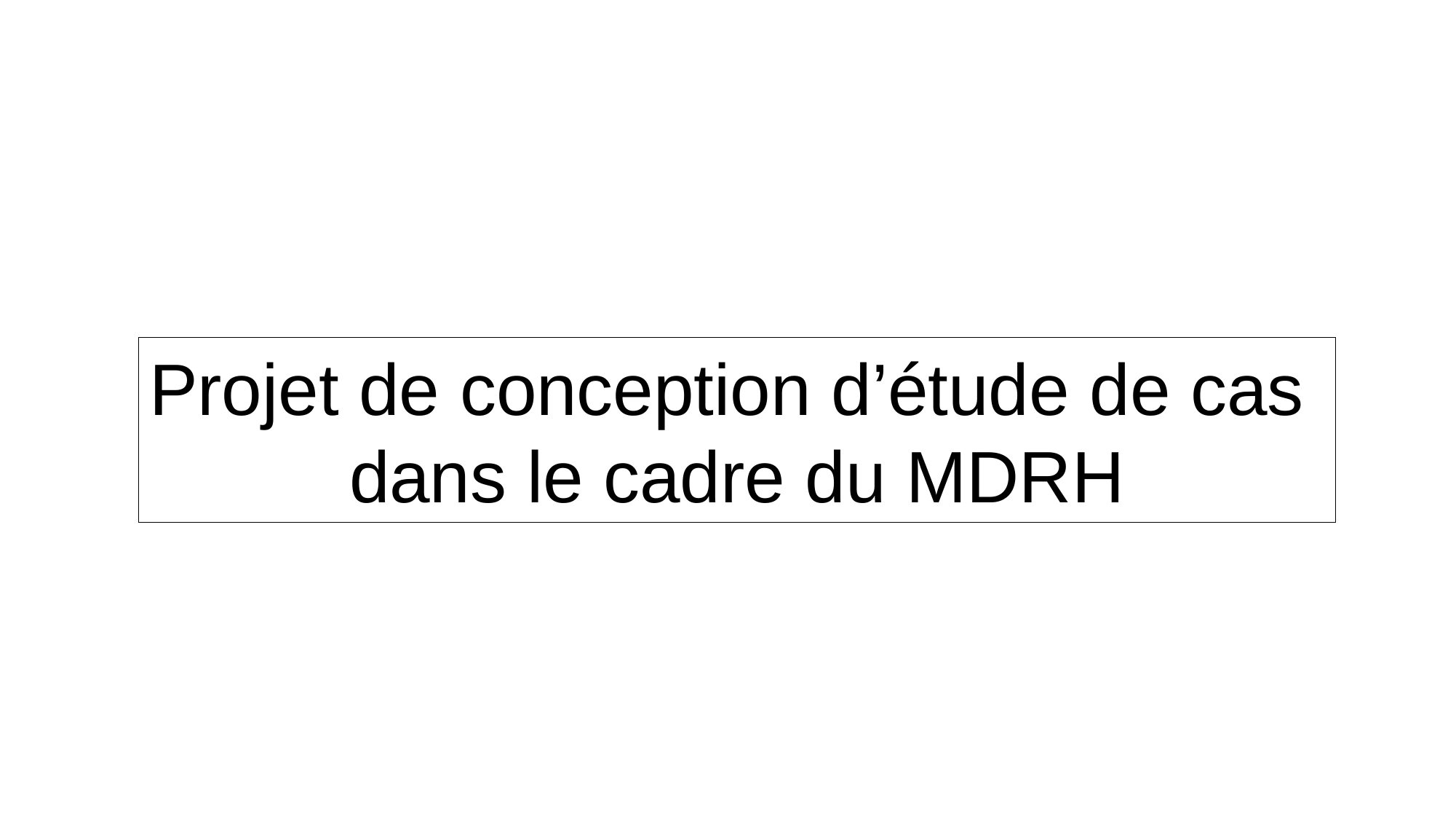

Projet de conception d’étude de cas
dans le cadre du MDRH